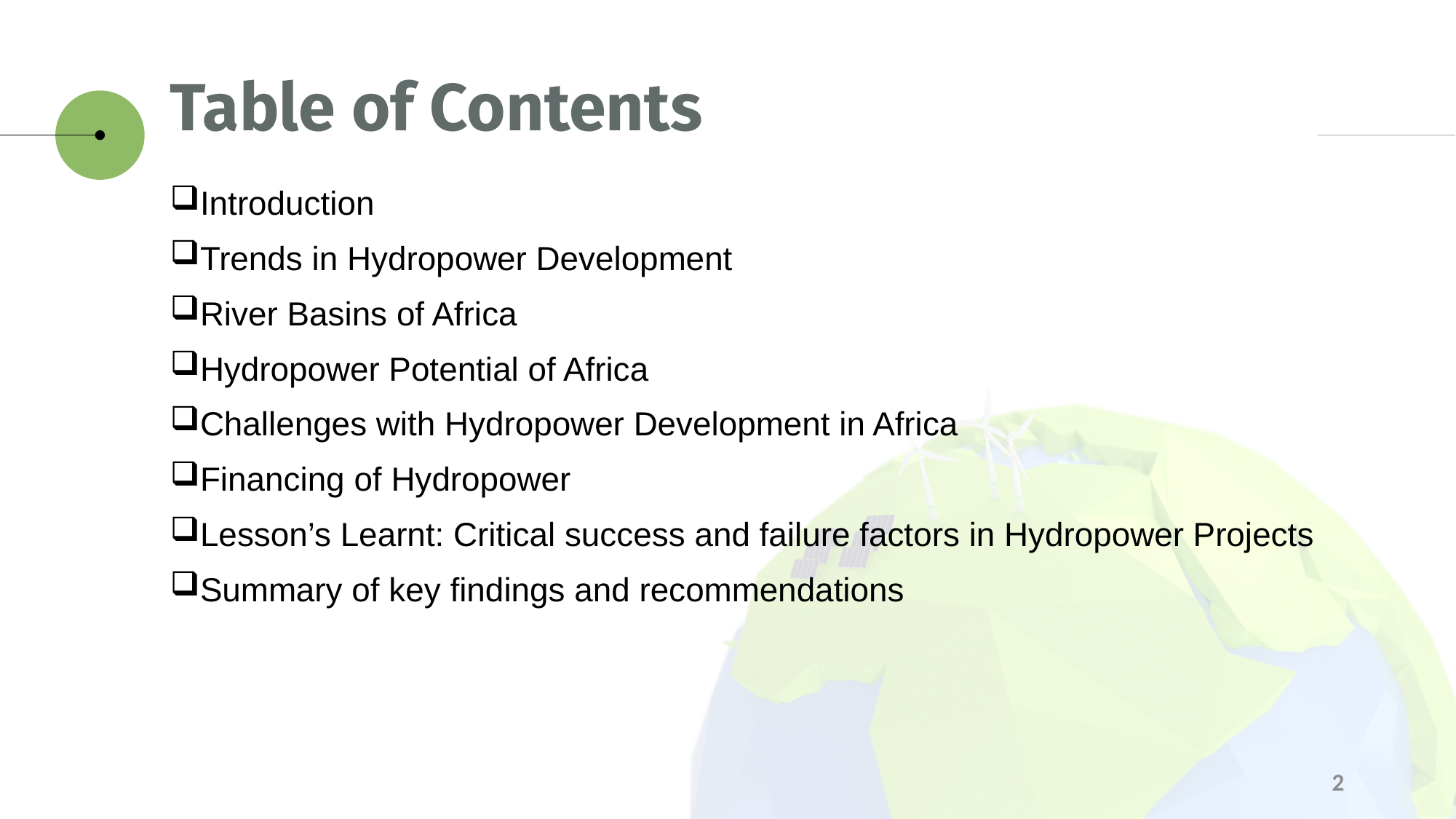

# Table of Contents
Introduction
Trends in Hydropower Development
River Basins of Africa
Hydropower Potential of Africa
Challenges with Hydropower Development in Africa
Financing of Hydropower
Lesson’s Learnt: Critical success and failure factors in Hydropower Projects
Summary of key findings and recommendations

2